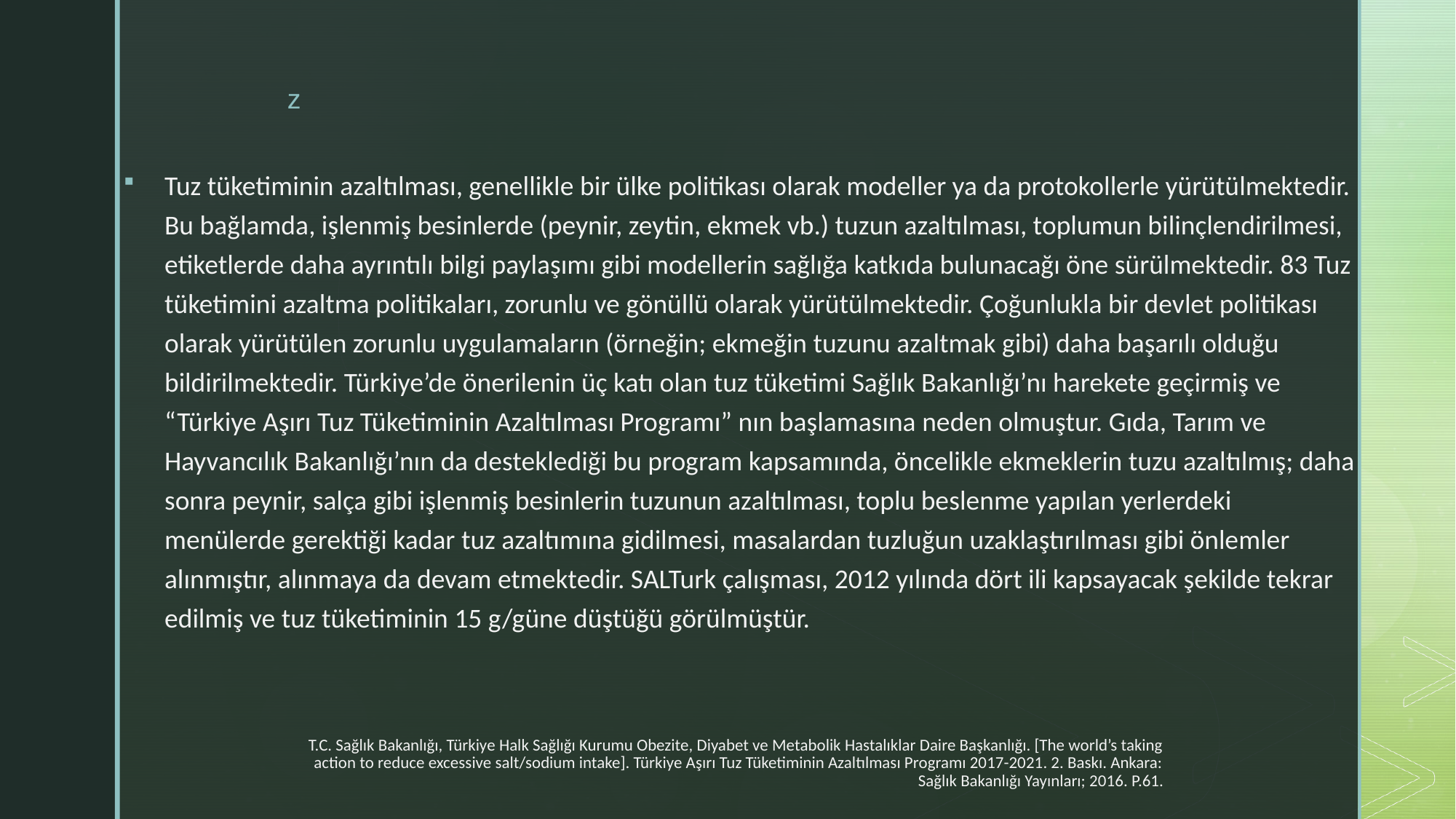

Tuz tüketiminin azaltılması, genellikle bir ülke politikası olarak modeller ya da protokollerle yürütülmektedir. Bu bağlamda, işlenmiş besinlerde (peynir, zeytin, ekmek vb.) tuzun azaltılması, toplumun bilinçlendirilmesi, etiketlerde daha ayrıntılı bilgi paylaşımı gibi modellerin sağlığa katkıda bulunacağı öne sürülmektedir. 83 Tuz tüketimini azaltma politikaları, zorunlu ve gönüllü olarak yürütülmektedir. Çoğunlukla bir devlet politikası olarak yürütülen zorunlu uygulamaların (örneğin; ekmeğin tuzunu azaltmak gibi) daha başarılı olduğu bildirilmektedir. Türkiye’de önerilenin üç katı olan tuz tüketimi Sağlık Bakanlığı’nı harekete geçirmiş ve “Türkiye Aşırı Tuz Tüketiminin Azaltılması Programı” nın başlamasına neden olmuştur. Gıda, Tarım ve Hayvancılık Bakanlığı’nın da desteklediği bu program kapsamında, öncelikle ekmeklerin tuzu azaltılmış; daha sonra peynir, salça gibi işlenmiş besinlerin tuzunun azaltılması, toplu beslenme yapılan yerlerdeki menülerde gerektiği kadar tuz azaltımına gidilmesi, masalardan tuzluğun uzaklaştırılması gibi önlemler alınmıştır, alınmaya da devam etmektedir. SALTurk çalışması, 2012 yılında dört ili kapsayacak şekilde tekrar edilmiş ve tuz tüketiminin 15 g/güne düştüğü görülmüştür.
# T.C. Sağlık Bakanlığı, Türkiye Halk Sağlığı Kurumu Obezite, Diyabet ve Metabolik Hastalıklar Daire Başkanlığı. [The world’s taking action to reduce excessive salt/sodium intake]. Türkiye Aşırı Tuz Tüketiminin Azaltılması Programı 2017-2021. 2. Baskı. Ankara: Sağlık Bakanlığı Yayınları; 2016. P.61.